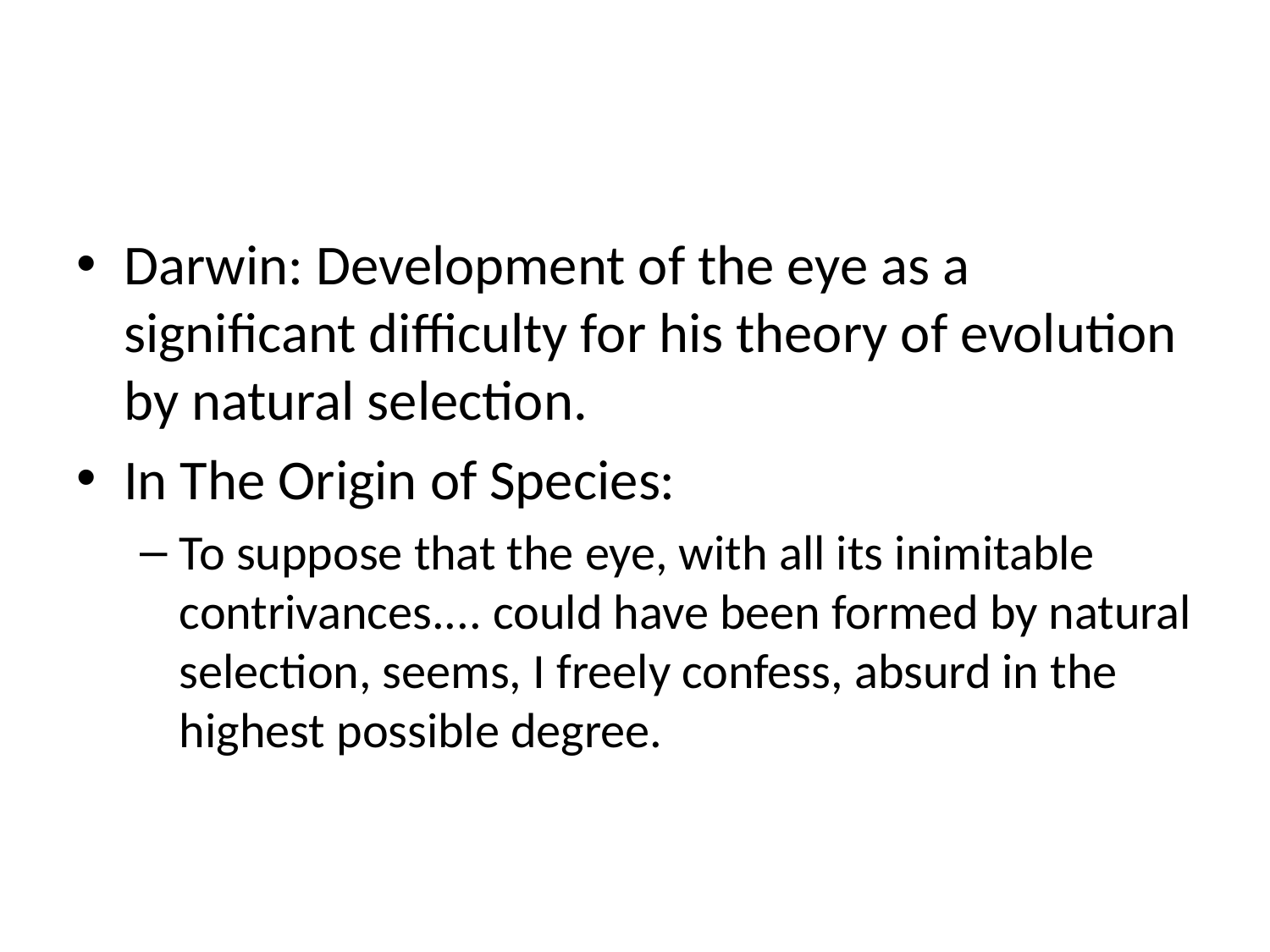

#
Darwin: Development of the eye as a significant difficulty for his theory of evolution by natural selection.
In The Origin of Species:
To suppose that the eye, with all its inimitable contrivances.... could have been formed by natural selection, seems, I freely confess, absurd in the highest possible degree.